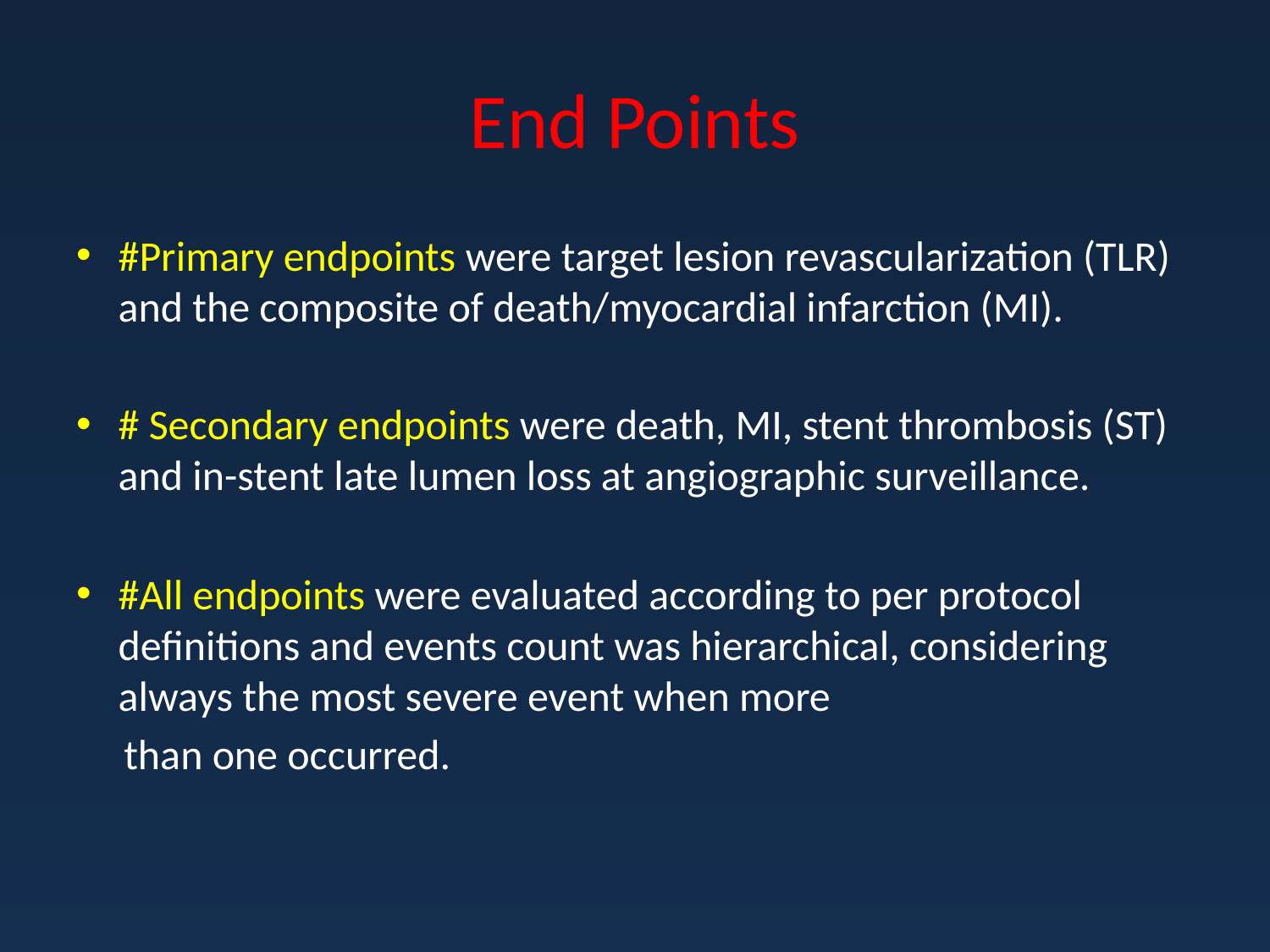

# End Points
#Primary endpoints were target lesion revascularization (TLR) and the composite of death/myocardial infarction (MI).

# Secondary endpoints were death, MI, stent thrombosis (ST) and in-stent late lumen loss at angiographic surveillance.

#All endpoints were evaluated according to per protocol definitions and events count was hierarchical, considering always the most severe event when more
     than one occurred.